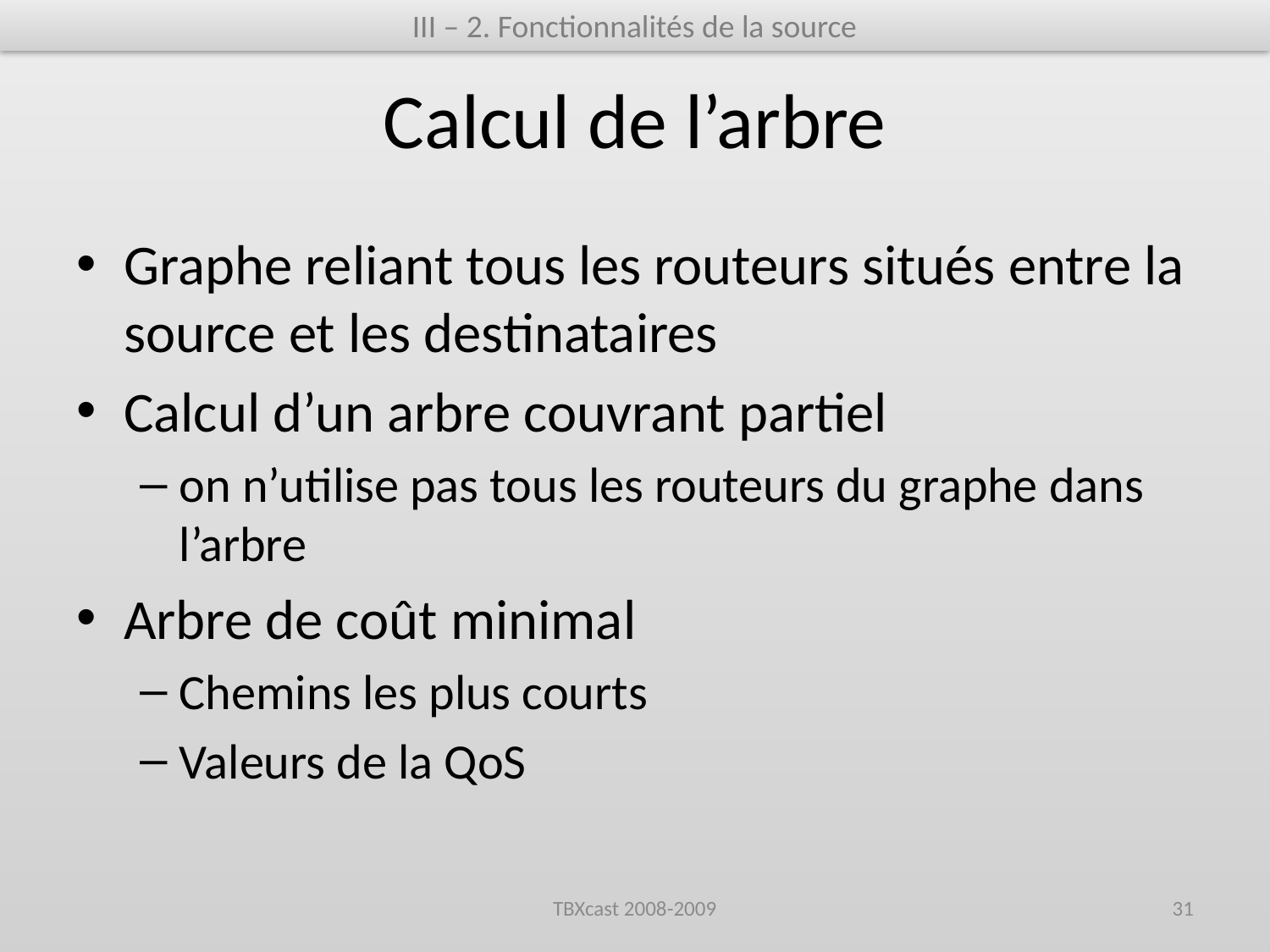

III – 2. Fonctionnalités de la source
# Calcul de l’arbre
Graphe reliant tous les routeurs situés entre la source et les destinataires
Calcul d’un arbre couvrant partiel
on n’utilise pas tous les routeurs du graphe dans l’arbre
Arbre de coût minimal
Chemins les plus courts
Valeurs de la QoS

TBXcast 2008-2009
31